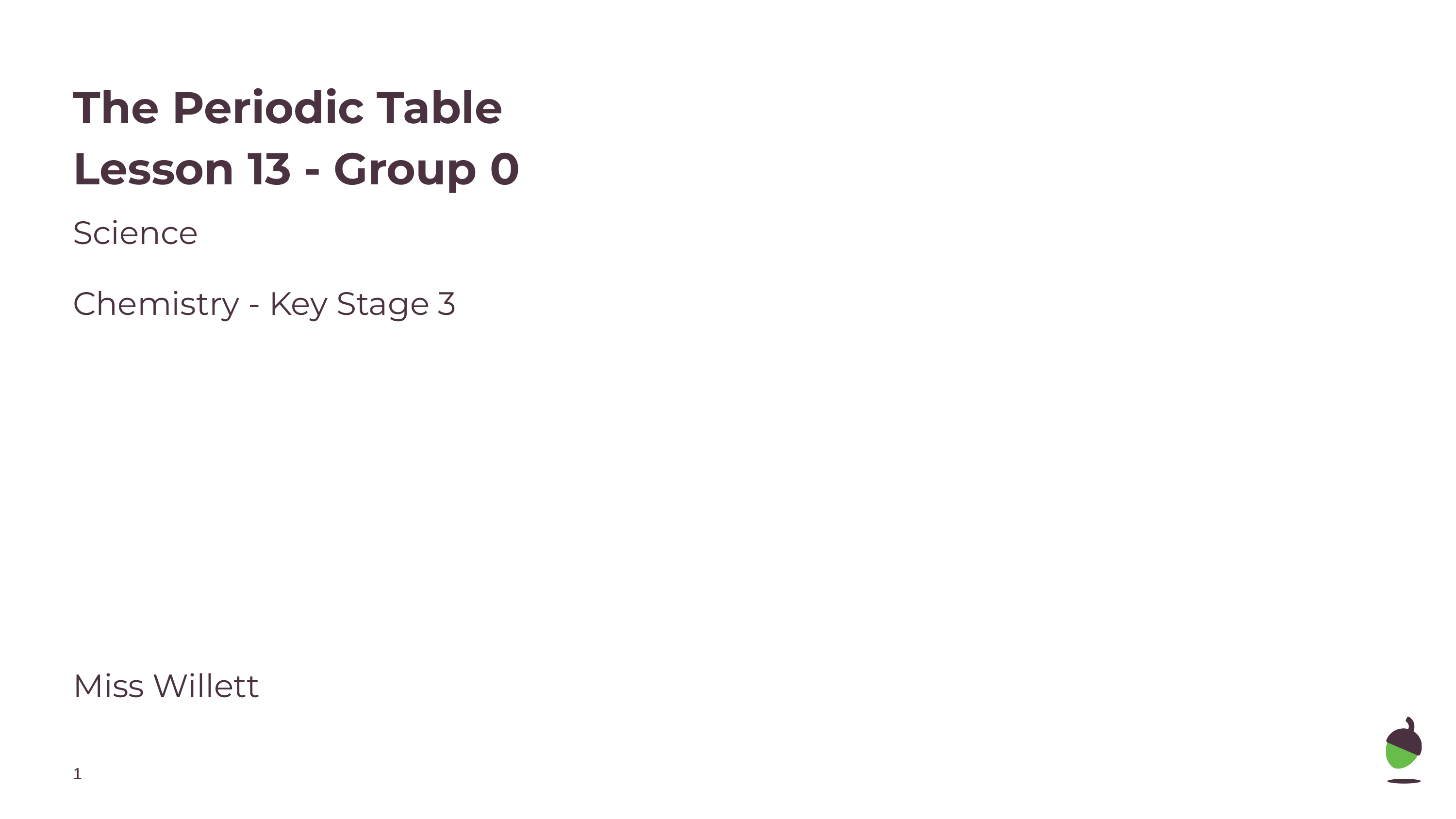

# The Periodic Table
Lesson 13 - Group 0
Science
Chemistry - Key Stage 3
Miss Willett
1